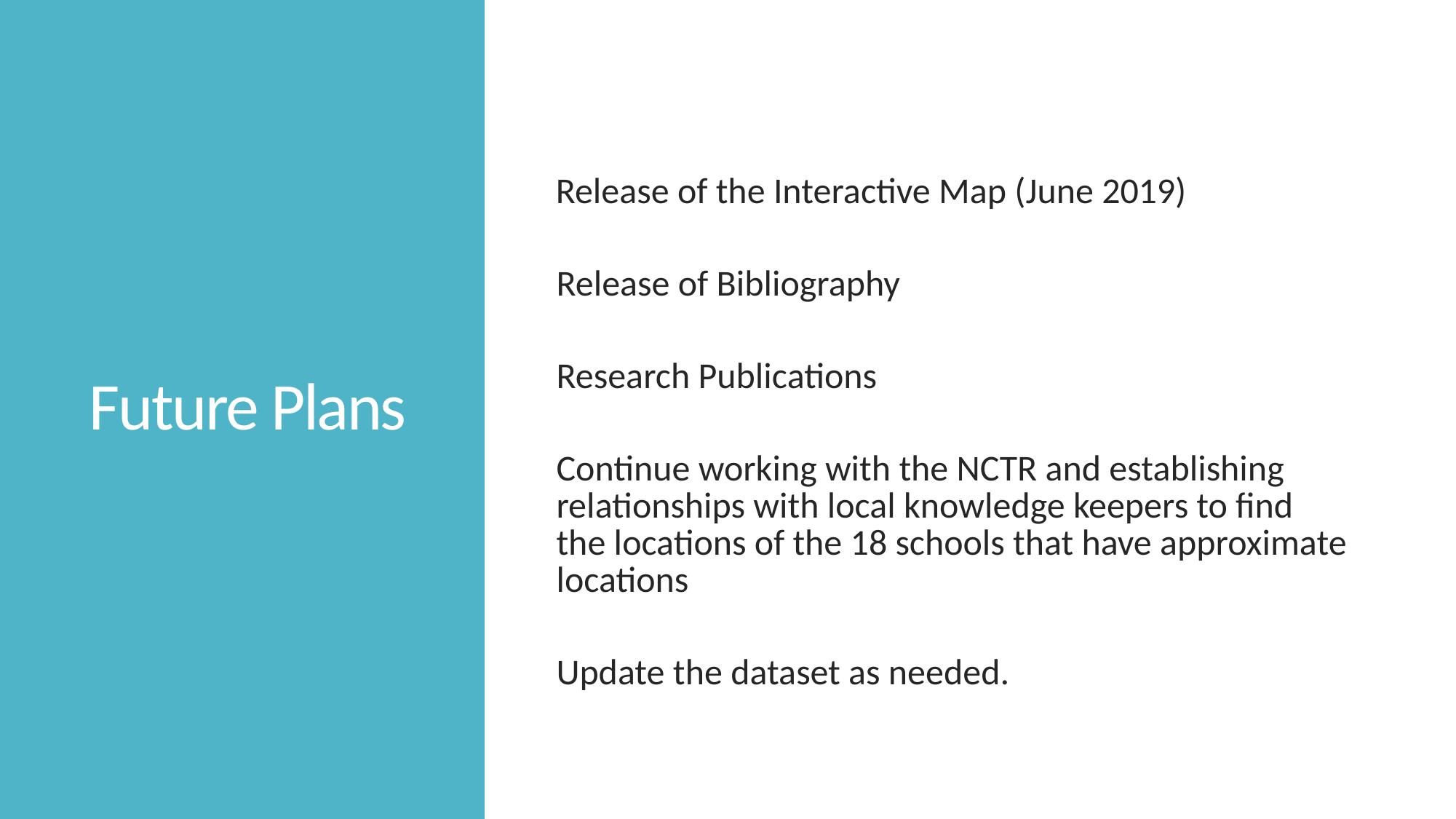

Release of the Interactive Map (June 2019)

Release of Bibliography

Research Publications

Continue working with the NCTR and establishing relationships with local knowledge keepers to find the locations of the 18 schools that have approximate locations

Update the dataset as needed.
# Future Plans